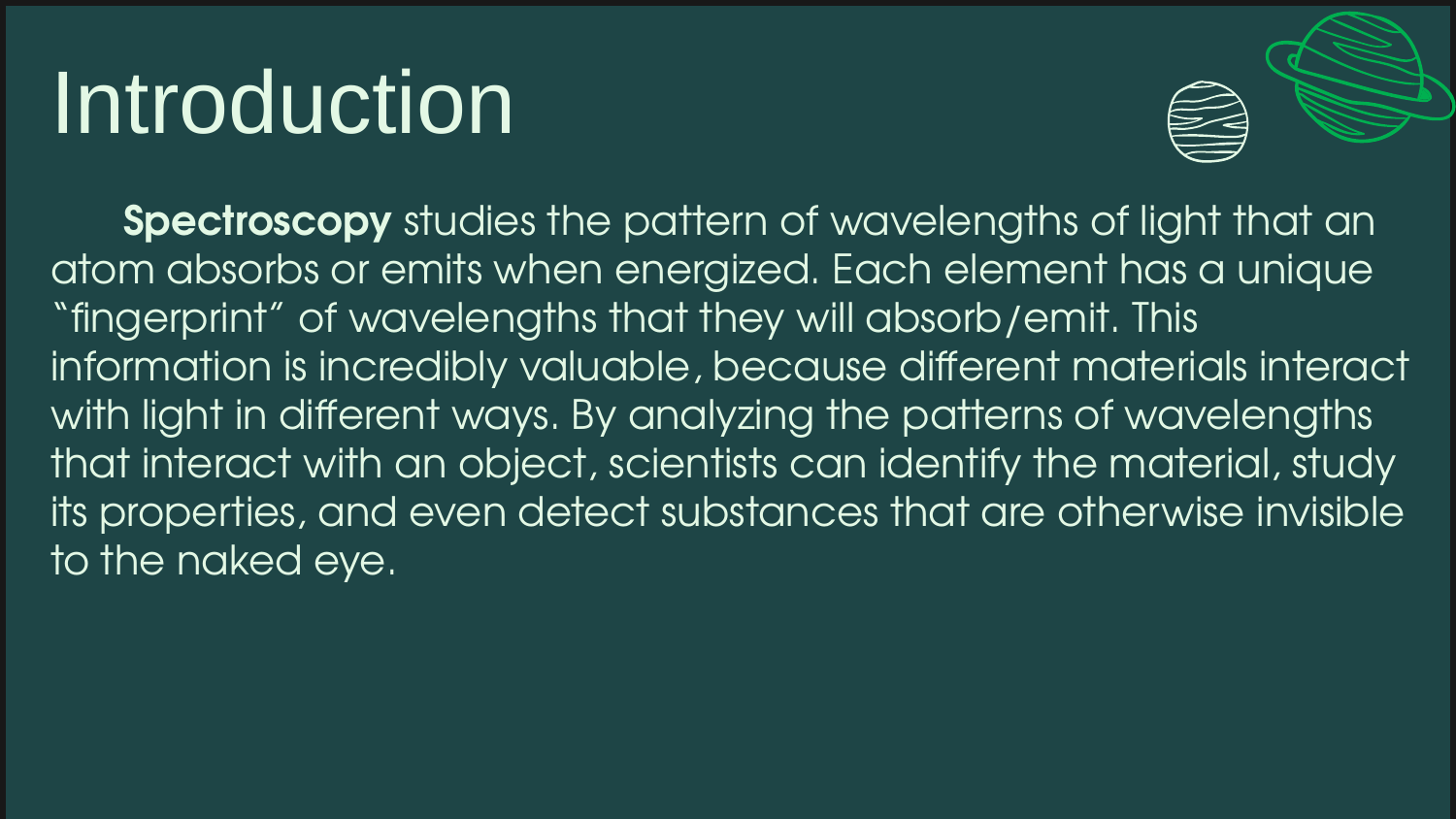

# Introduction

Spectroscopy studies the pattern of wavelengths of light that an atom absorbs or emits when energized. Each element has a unique “fingerprint” of wavelengths that they will absorb/emit. This information is incredibly valuable, because different materials interact with light in different ways. By analyzing the patterns of wavelengths that interact with an object, scientists can identify the material, study its properties, and even detect substances that are otherwise invisible to the naked eye.